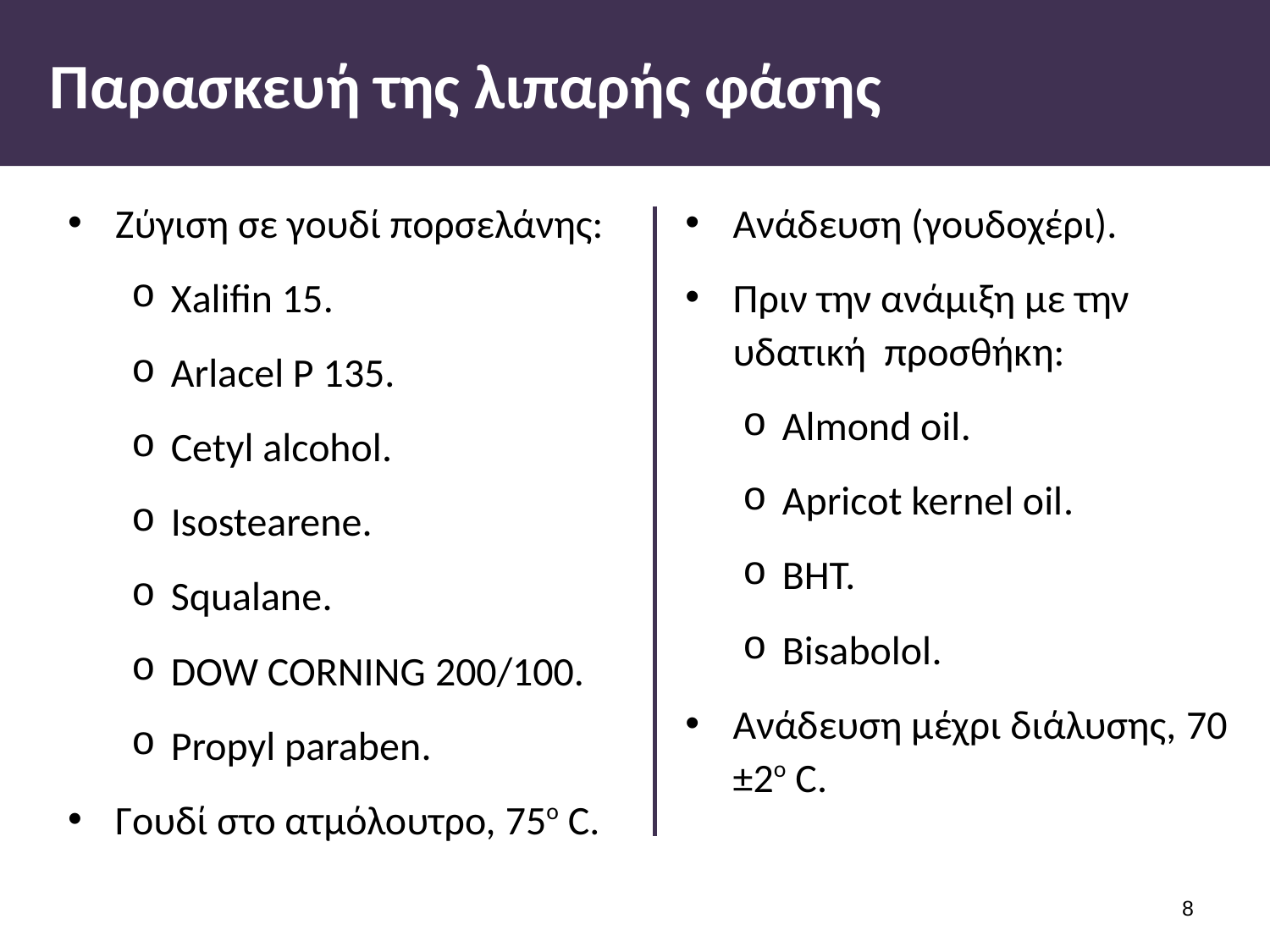

# Παρασκευή της λιπαρής φάσης
Ζύγιση σε γουδί πορσελάνης:
Xalifin 15.
Arlacel P 135.
Cetyl alcohol.
Isostearene.
Squalane.
DOW CORNING 200/100.
Propyl paraben.
Γουδί στο ατμόλουτρο, 75o C.
Ανάδευση (γουδοχέρι).
Πριν την ανάμιξη με την υδατική  προσθήκη:
Almond oil.
Apricot kernel oil.
ΒΗΤ.
Bisabolol.
Ανάδευση μέχρι διάλυσης, 70 ±2o C.

8